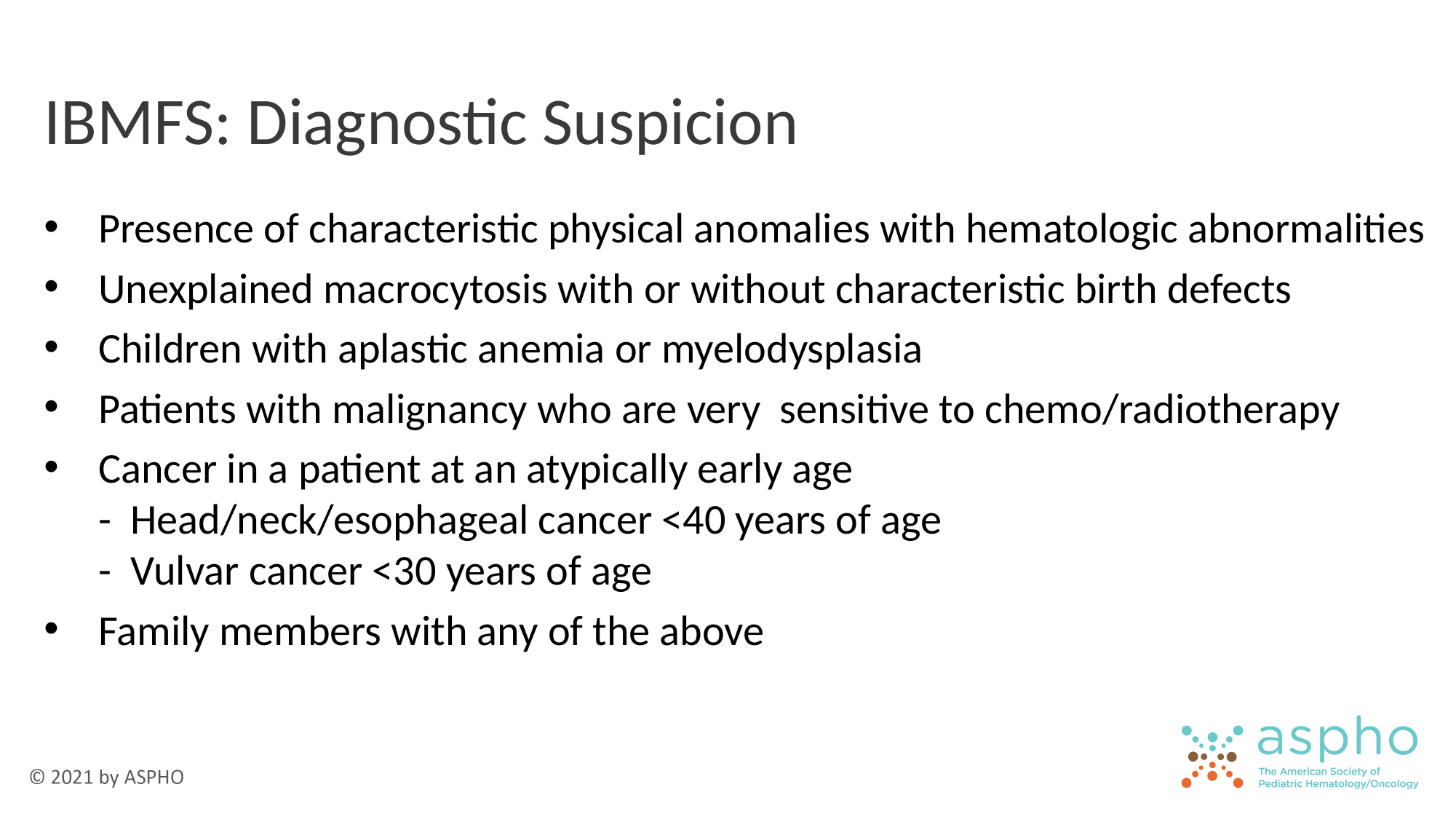

# IBMFS: Diagnostic Suspicion
Presence of characteristic physical anomalies with hematologic abnormalities
Unexplained macrocytosis with or without characteristic birth defects
Children with aplastic anemia or myelodysplasia
Patients with malignancy who are very  sensitive to chemo/radiotherapy
Cancer in a patient at an atypically early age
-  Head/neck/esophageal cancer <40 years of age
-  Vulvar cancer <30 years of age
Family members with any of the above